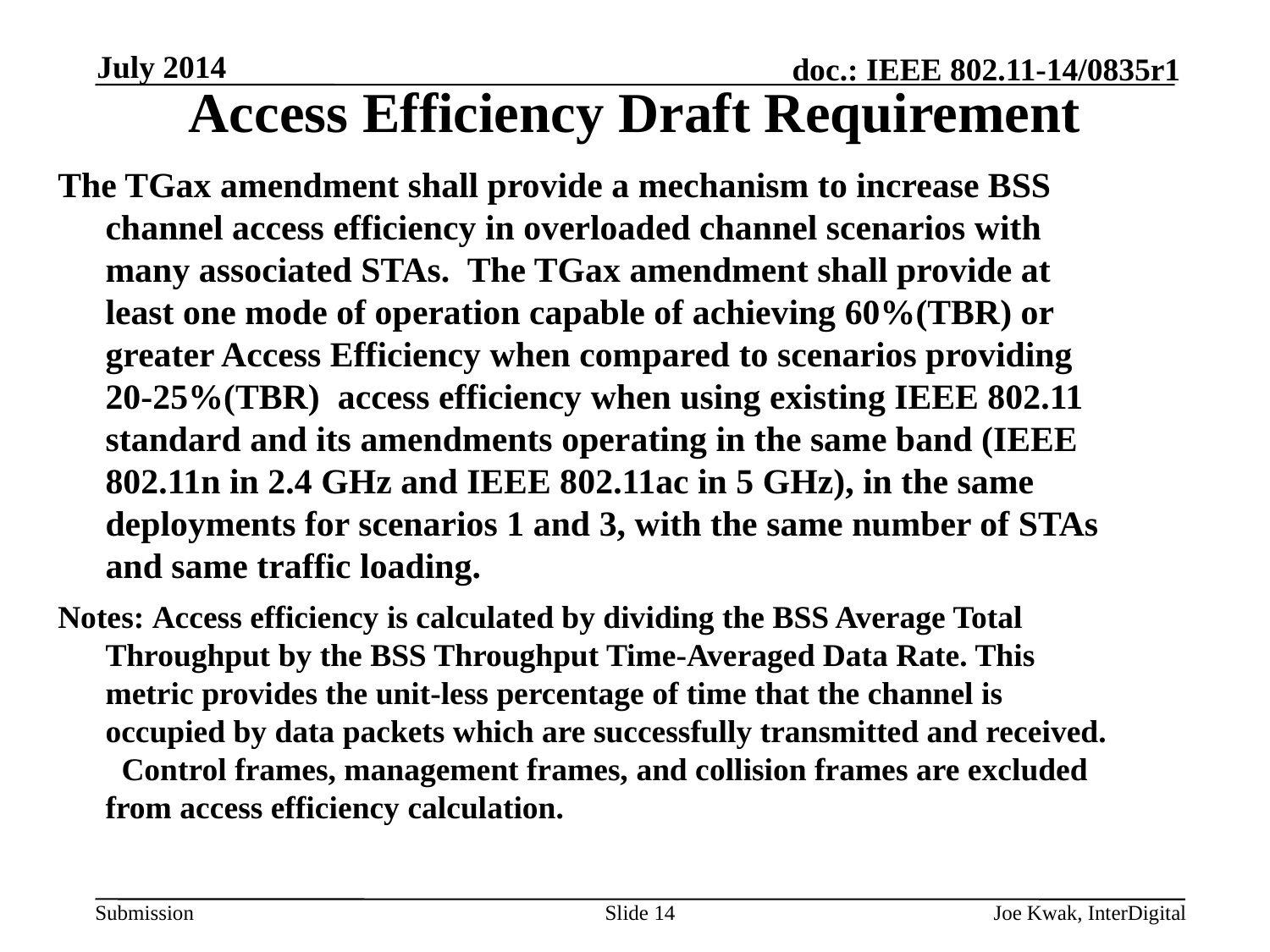

# Access Efficiency Draft Requirement
July 2014
The TGax amendment shall provide a mechanism to increase BSS channel access efficiency in overloaded channel scenarios with many associated STAs.  The TGax amendment shall provide at least one mode of operation capable of achieving 60%(TBR) or greater Access Efficiency when compared to scenarios providing 20-25%(TBR)  access efficiency when using existing IEEE 802.11 standard and its amendments operating in the same band (IEEE 802.11n in 2.4 GHz and IEEE 802.11ac in 5 GHz), in the same deployments for scenarios 1 and 3, with the same number of STAs and same traffic loading.
Notes: Access efficiency is calculated by dividing the BSS Average Total Throughput by the BSS Throughput Time-Averaged Data Rate. This metric provides the unit-less percentage of time that the channel is occupied by data packets which are successfully transmitted and received.   Control frames, management frames, and collision frames are excluded from access efficiency calculation.
Slide 14
Joe Kwak, InterDigital